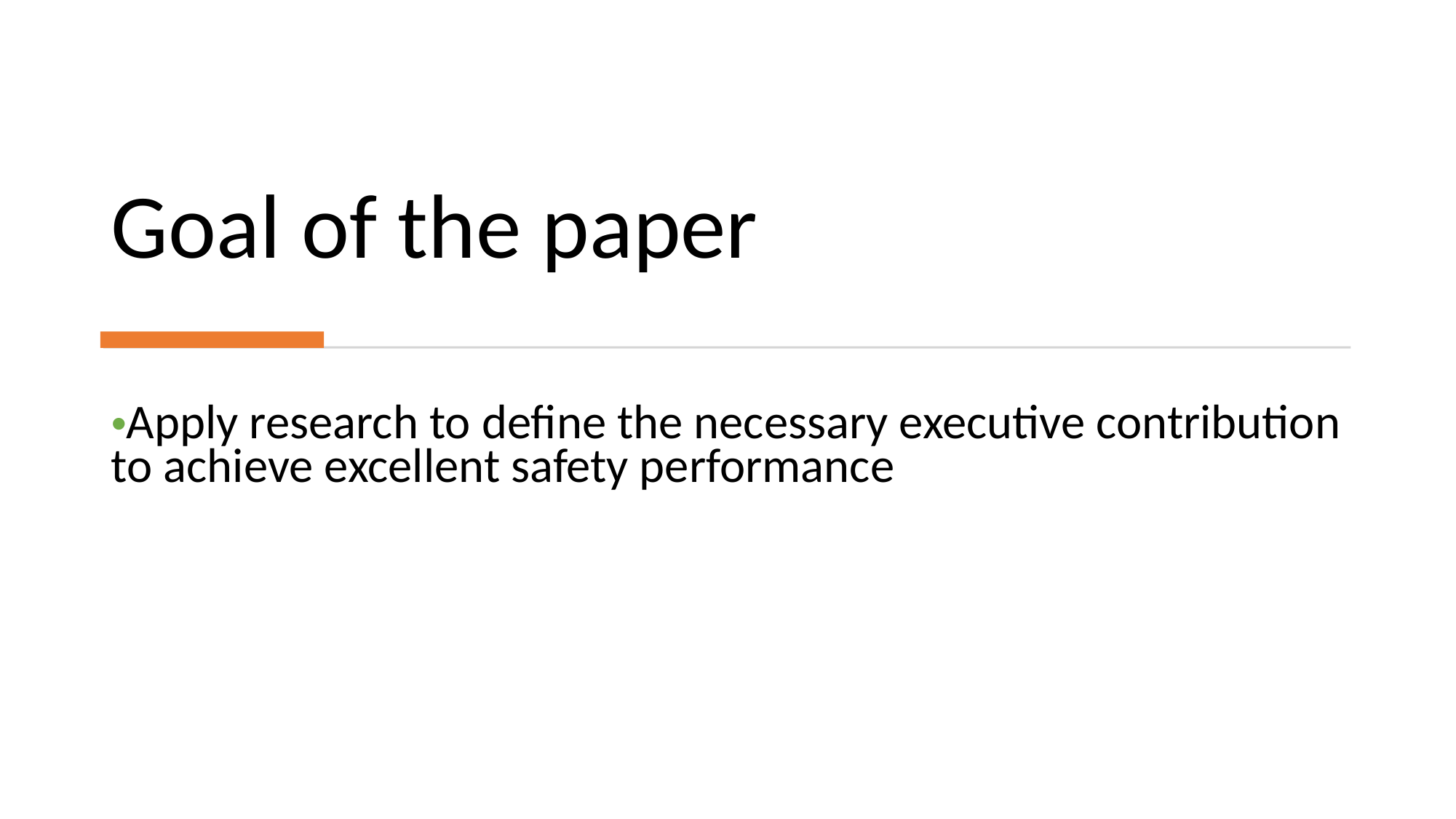

# Goal of the paper

Apply research to define the necessary executive contribution to achieve excellent safety performance